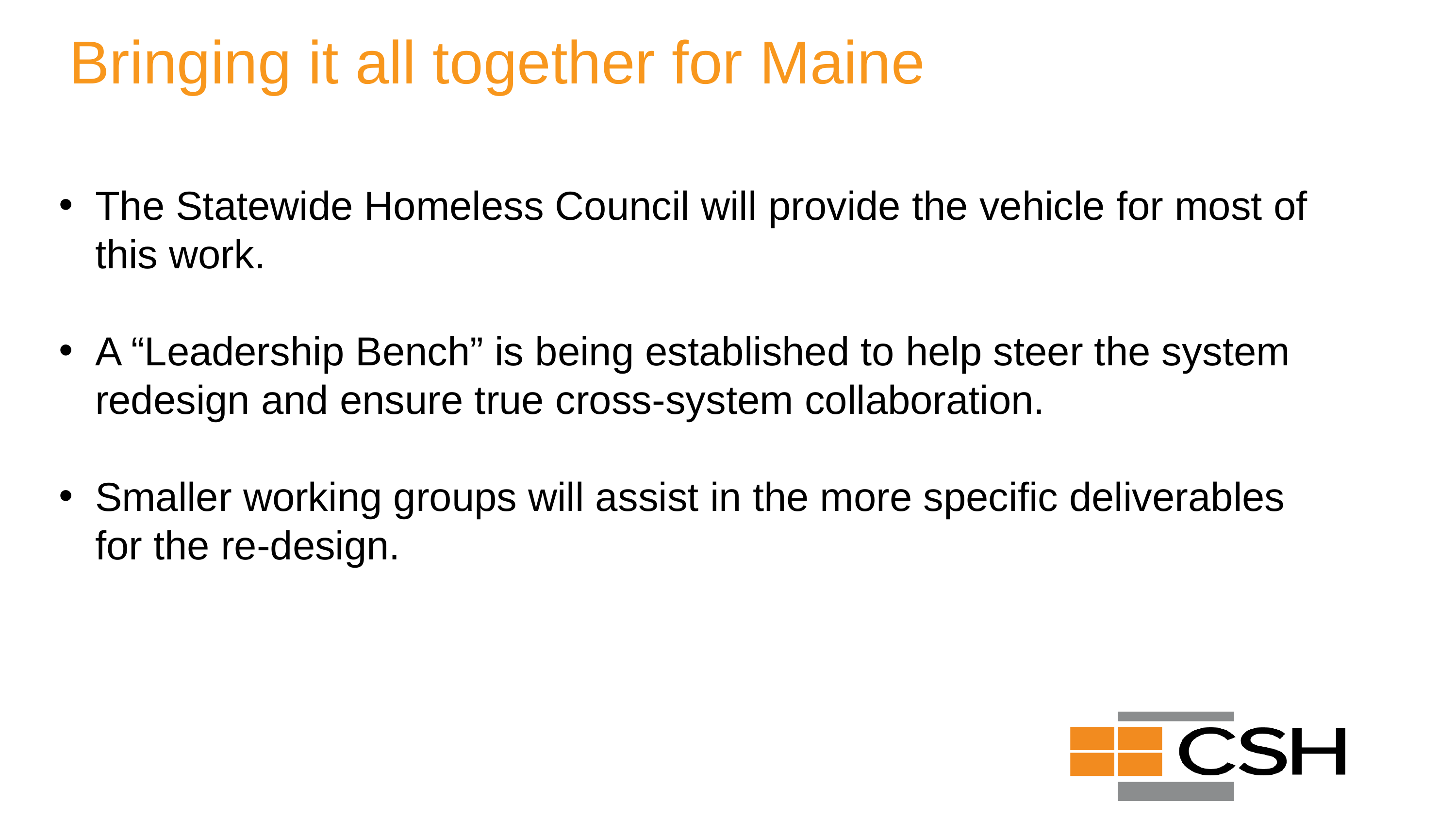

# Bringing it all together for Maine
The Statewide Homeless Council will provide the vehicle for most of this work.

A “Leadership Bench” is being established to help steer the system redesign and ensure true cross-system collaboration.

Smaller working groups will assist in the more specific deliverables for the re-design.